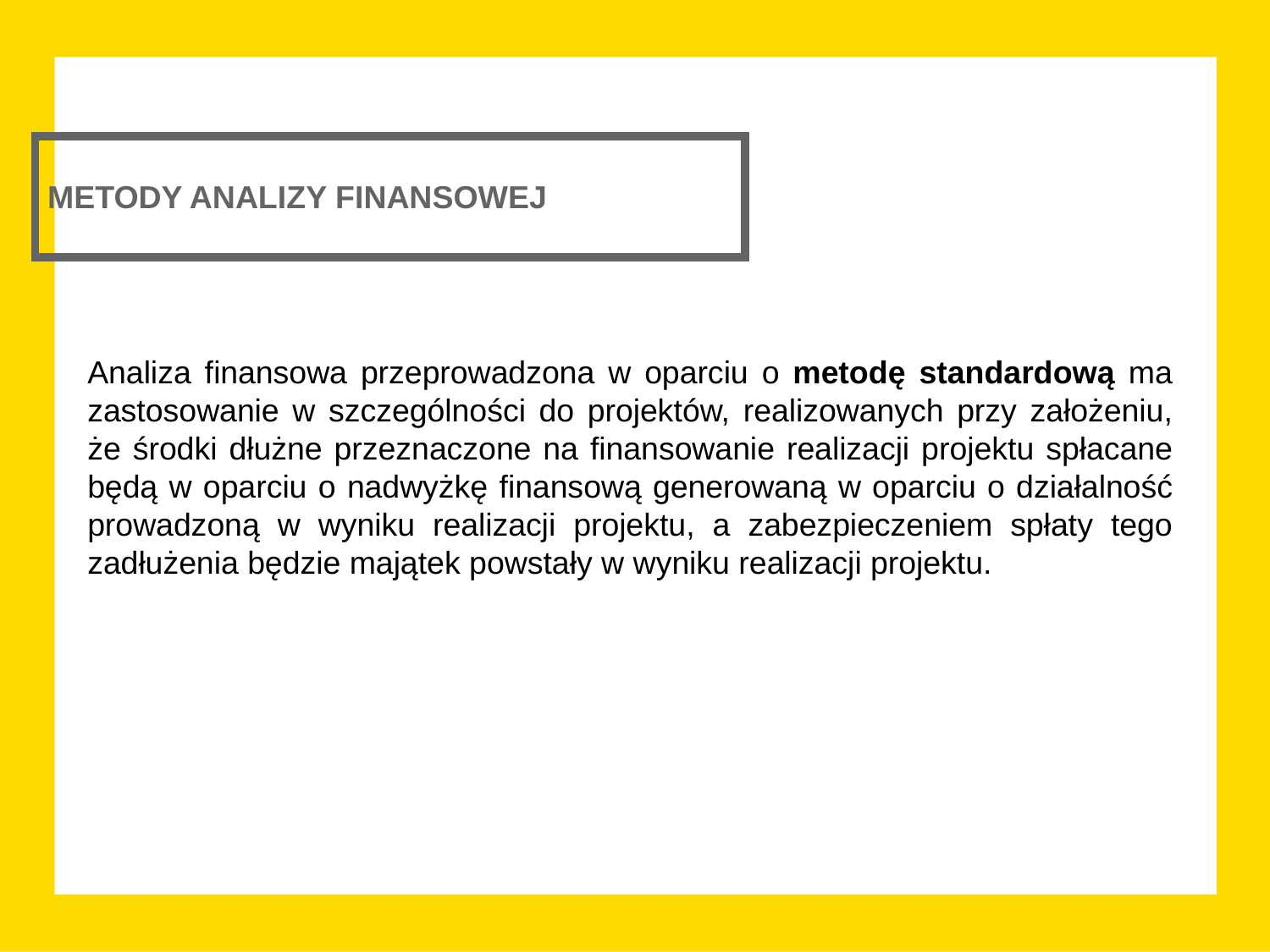

METODY ANALIZY FINANSOWEJ

Analiza finansowa przeprowadzona w oparciu o metodę standardową ma zastosowanie w szczególności do projektów, realizowanych przy założeniu, że środki dłużne przeznaczone na finansowanie realizacji projektu spłacane będą w oparciu o nadwyżkę finansową generowaną w oparciu o działalność prowadzoną w wyniku realizacji projektu, a zabezpieczeniem spłaty tego zadłużenia będzie majątek powstały w wyniku realizacji projektu.